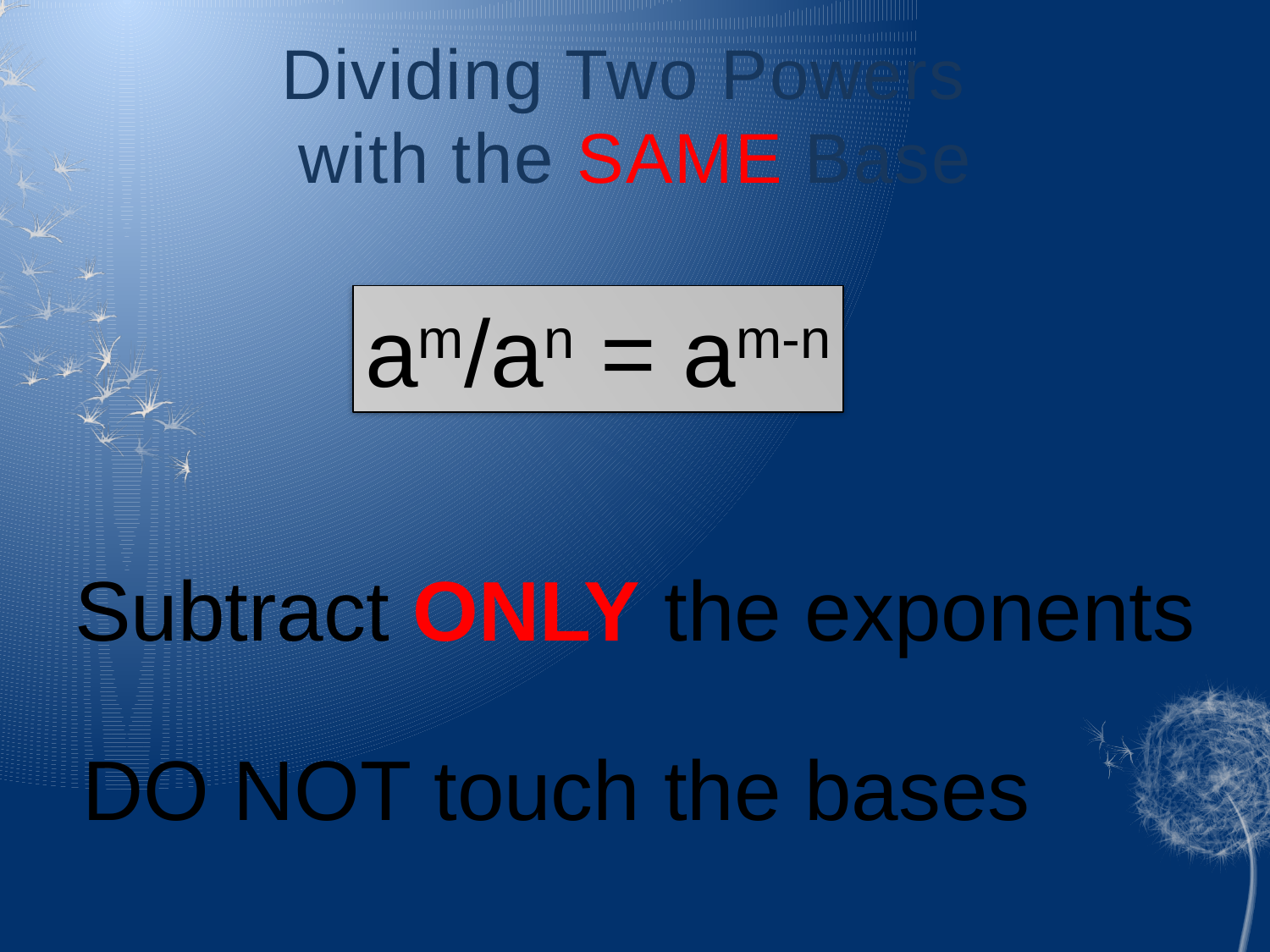

# Dividing Two Powers with the SAME Base
am/an = am-n
Subtract ONLY the exponents
   DO NOT touch the bases